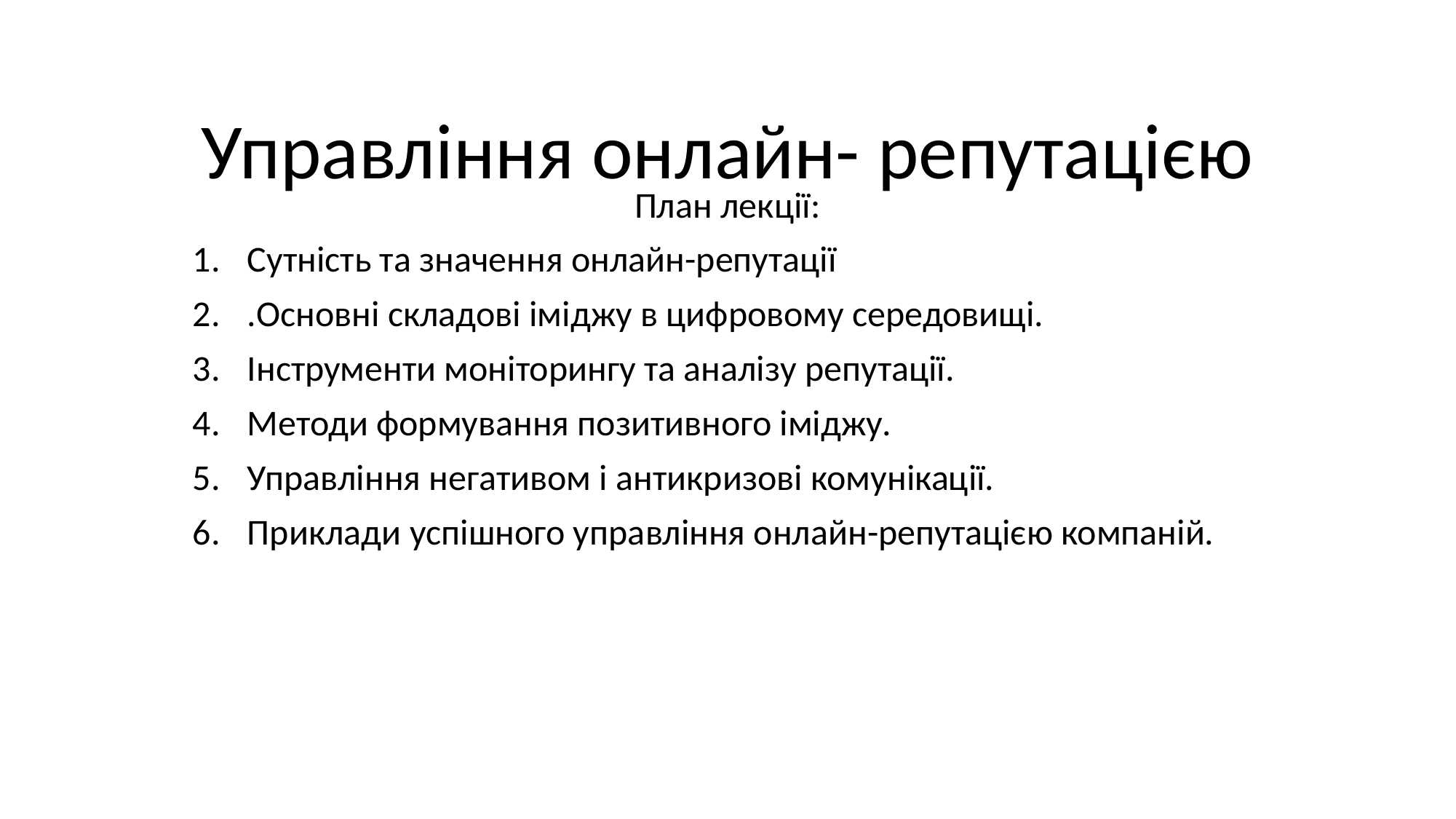

# Управління онлайн- репутацією
План лекції:
Сутність та значення онлайн-репутації
.Основні складові іміджу в цифровому середовищі.
Інструменти моніторингу та аналізу репутації.
Методи формування позитивного іміджу.
Управління негативом і антикризові комунікації.
Приклади успішного управління онлайн-репутацією компаній.